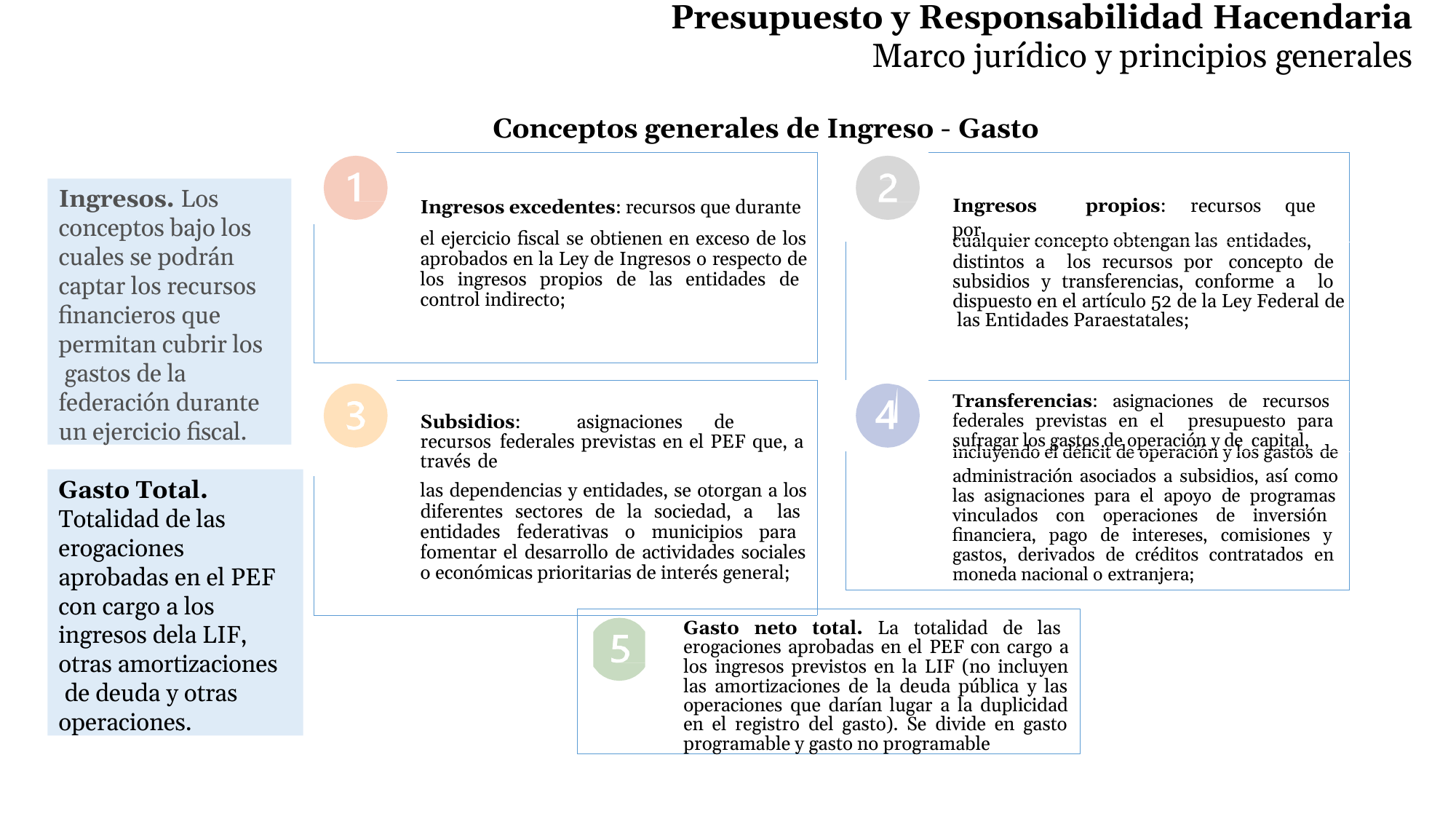

# Presupuesto y Responsabilidad Hacendaria
Marco jurídico y principios generales
Conceptos generales de Ingreso - Gasto
|  | Ingresos excedentes: recursos que durante |
| --- | --- |
| el ejercicio fiscal se obtienen en exceso de los aprobados en la Ley de Ingresos o respecto de los ingresos propios de las entidades de control indirecto; |  |
|  | Ingresos propios: recursos que por |
| --- | --- |
| cualquier concepto obtengan las entidades, distintos a los recursos por concepto de subsidios y transferencias, conforme a lo dispuesto en el artículo 52 de la Ley Federal de las Entidades Paraestatales; |  |

Ingresos. Los  conceptos bajo los  cuales se podrán  captar los recursos  financieros que  permitan cubrir los  gastos de la  federación durante  un ejercicio fiscal.
|  | Subsidios: asignaciones de recursos federales previstas en el PEF que, a través de |
| --- | --- |
| las dependencias y entidades, se otorgan a los diferentes sectores de la sociedad, a las entidades federativas o municipios para fomentar el desarrollo de actividades sociales o económicas prioritarias de interés general; |  |
|  | Transferencias: asignaciones de recursos federales previstas en el presupuesto para sufragar los gastos de operación y de capital, |
| --- | --- |
| incluyendo el déficit de operación y los gastos de administración asociados a subsidios, así como las asignaciones para el apoyo de programas vinculados con operaciones de inversión financiera, pago de intereses, comisiones y gastos, derivados de créditos contratados en moneda nacional o extranjera; |  |

Gasto Total.  Totalidad de las  erogaciones  aprobadas en el PEF  con cargo a los  ingresos dela LIF,  otras amortizaciones  de deuda y otras  operaciones.
Gasto neto total. La totalidad de las  erogaciones aprobadas en el PEF con cargo a  los ingresos previstos en la LIF (no incluyen  las amortizaciones de la deuda pública y las  operaciones que darían lugar a la duplicidad  en el registro del gasto). Se divide en gasto  programable y gasto no programable